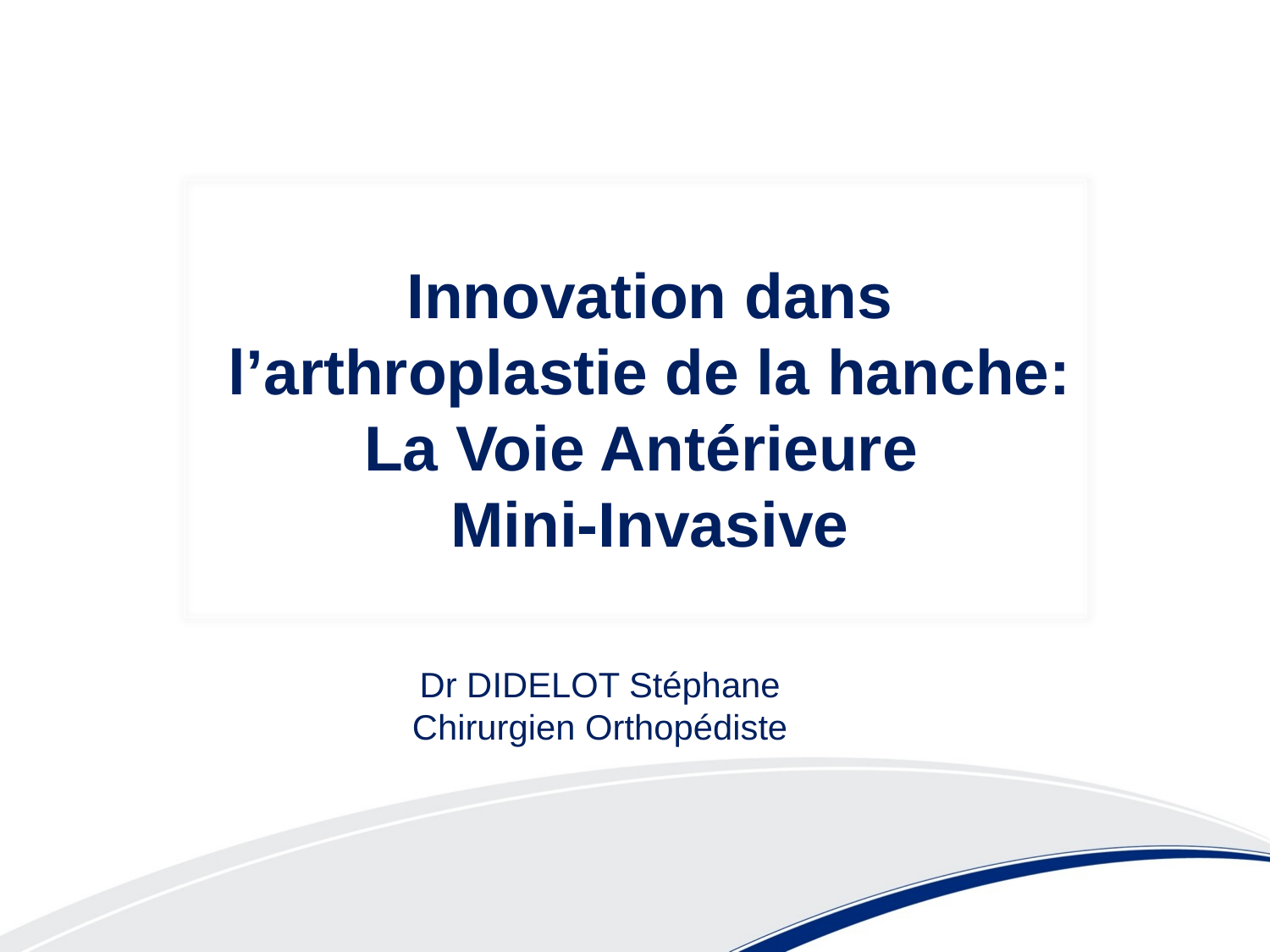

# Innovation dans l’arthroplastie de la hanche: La Voie Antérieure Mini-Invasive
Dr DIDELOT Stéphane
Chirurgien Orthopédiste